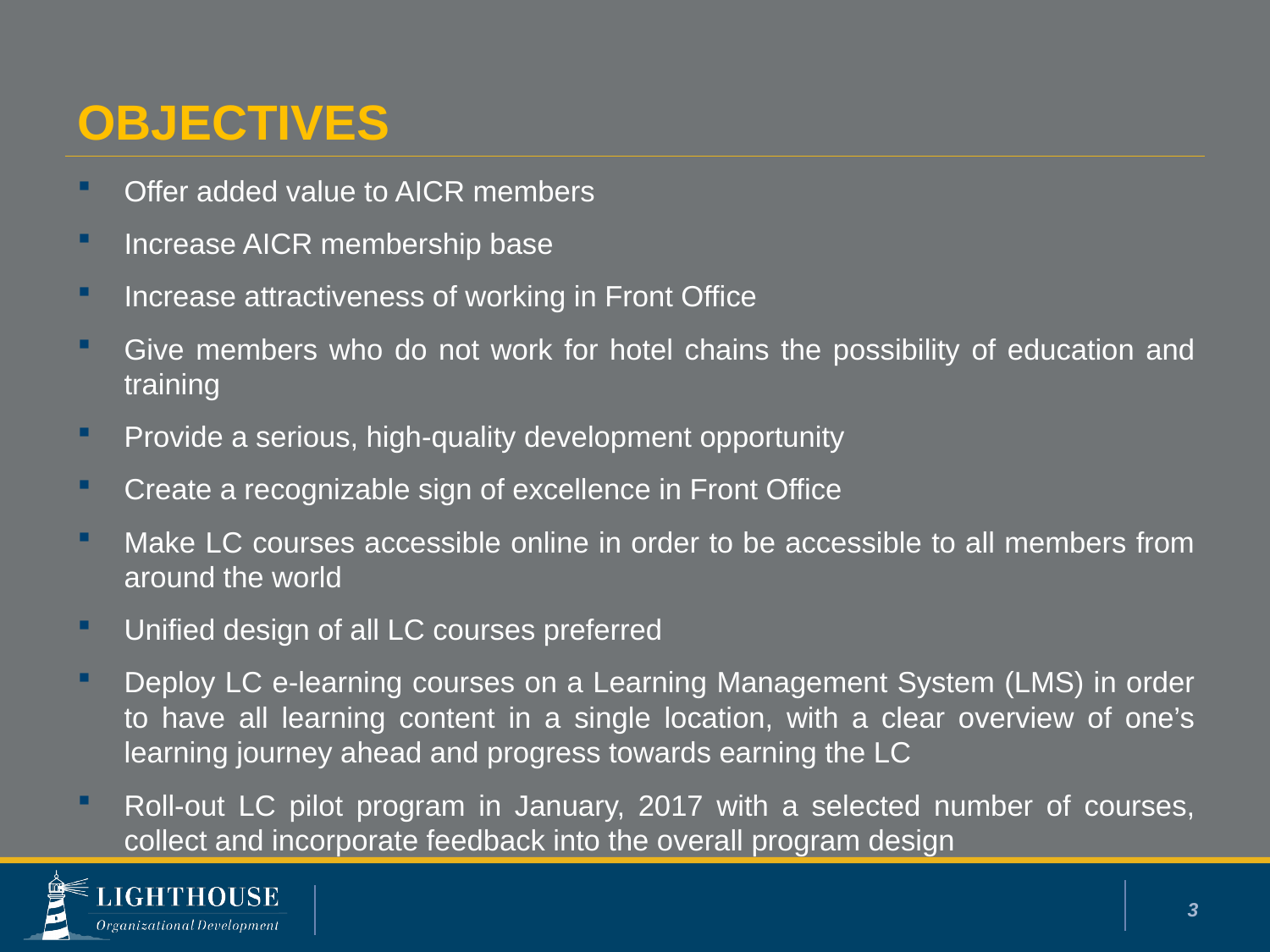

# objectives
Offer added value to AICR members
Increase AICR membership base
Increase attractiveness of working in Front Office
Give members who do not work for hotel chains the possibility of education and training
Provide a serious, high-quality development opportunity
Create a recognizable sign of excellence in Front Office
Make LC courses accessible online in order to be accessible to all members from around the world
Unified design of all LC courses preferred
Deploy LC e-learning courses on a Learning Management System (LMS) in order to have all learning content in a single location, with a clear overview of one’s learning journey ahead and progress towards earning the LC
Roll-out LC pilot program in January, 2017 with a selected number of courses, collect and incorporate feedback into the overall program design
3